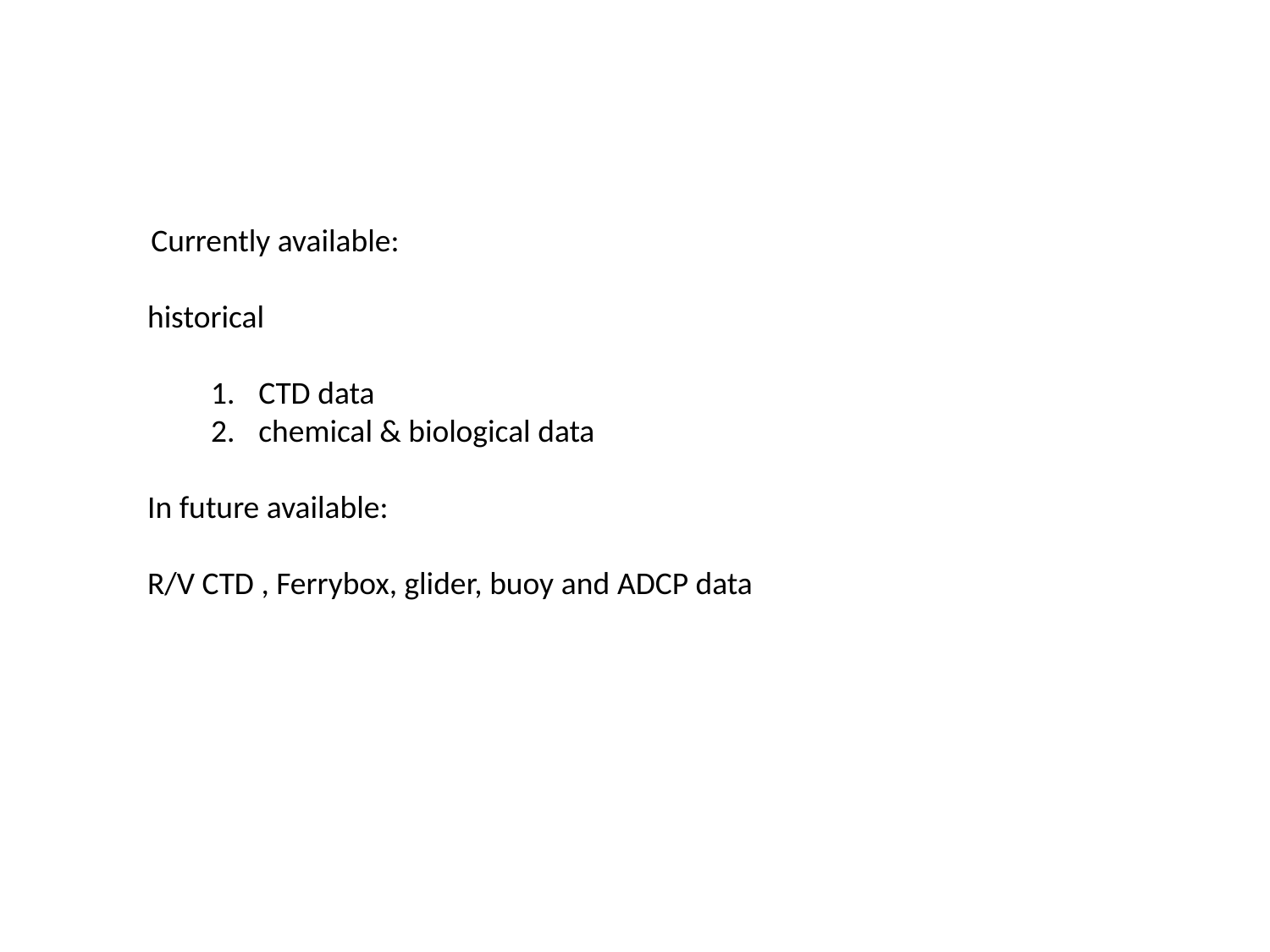

Currently available:

historical

CTD data
chemical & biological data

In future available:

R/V CTD , Ferrybox, glider, buoy and ADCP data